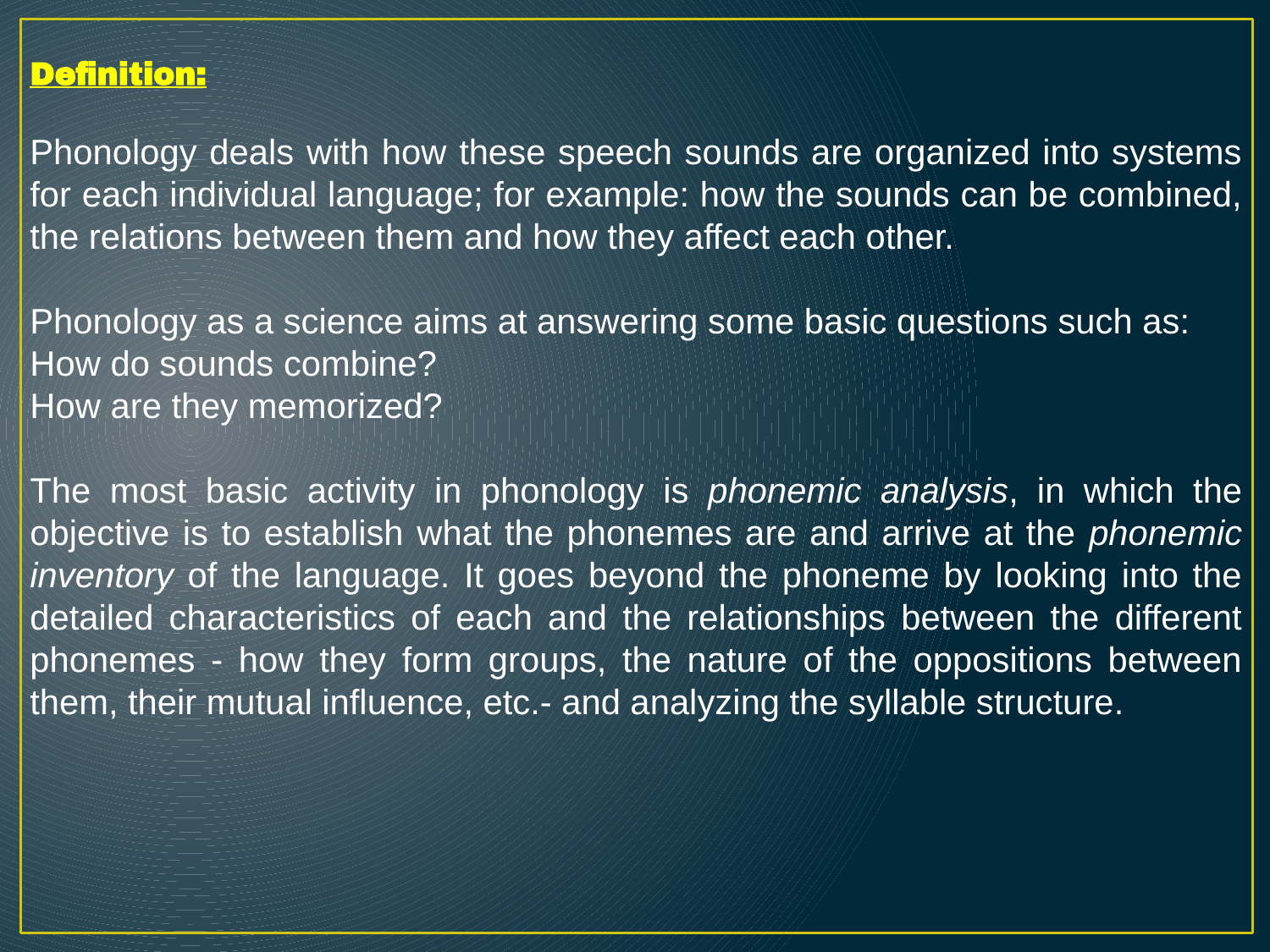

Definition:

Phonology deals with how these speech sounds are organized into systems for each individual language; for example: how the sounds can be combined, the relations between them and how they affect each other.

Phonology as a science aims at answering some basic questions such as:
How do sounds combine?
How are they memorized?

The most basic activity in phonology is phonemic analysis, in which the objective is to establish what the phonemes are and arrive at the phonemic inventory of the language. It goes beyond the phoneme by looking into the detailed characteristics of each and the relationships between the different phonemes - how they form groups, the nature of the oppositions between them, their mutual influence, etc.- and analyzing the syllable structure.